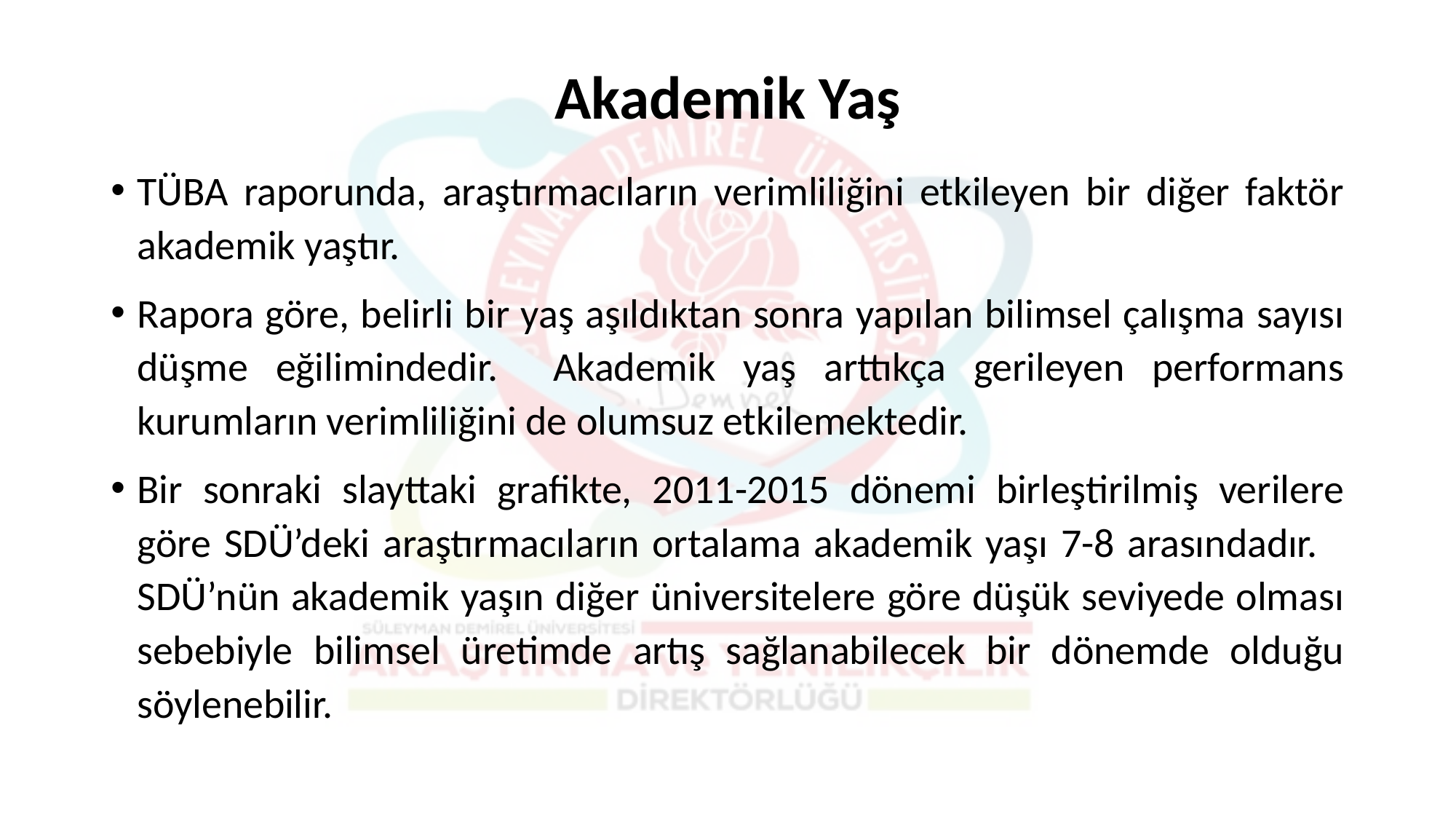

# Akademik Yaş

TÜBA raporunda, araştırmacıların verimliliğini etkileyen bir diğer faktör akademik yaştır.
Rapora göre, belirli bir yaş aşıldıktan sonra yapılan bilimsel çalışma sayısı düşme eğilimindedir.  Akademik yaş arttıkça gerileyen performans kurumların verimliliğini de olumsuz etkilemektedir.
Bir sonraki slayttaki grafikte, 2011-2015 dönemi birleştirilmiş verilere göre SDÜ’deki araştırmacıların ortalama akademik yaşı 7-8 arasındadır.   SDÜ’nün akademik yaşın diğer üniversitelere göre düşük seviyede olması sebebiyle bilimsel üretimde artış sağlanabilecek bir dönemde olduğu söylenebilir.